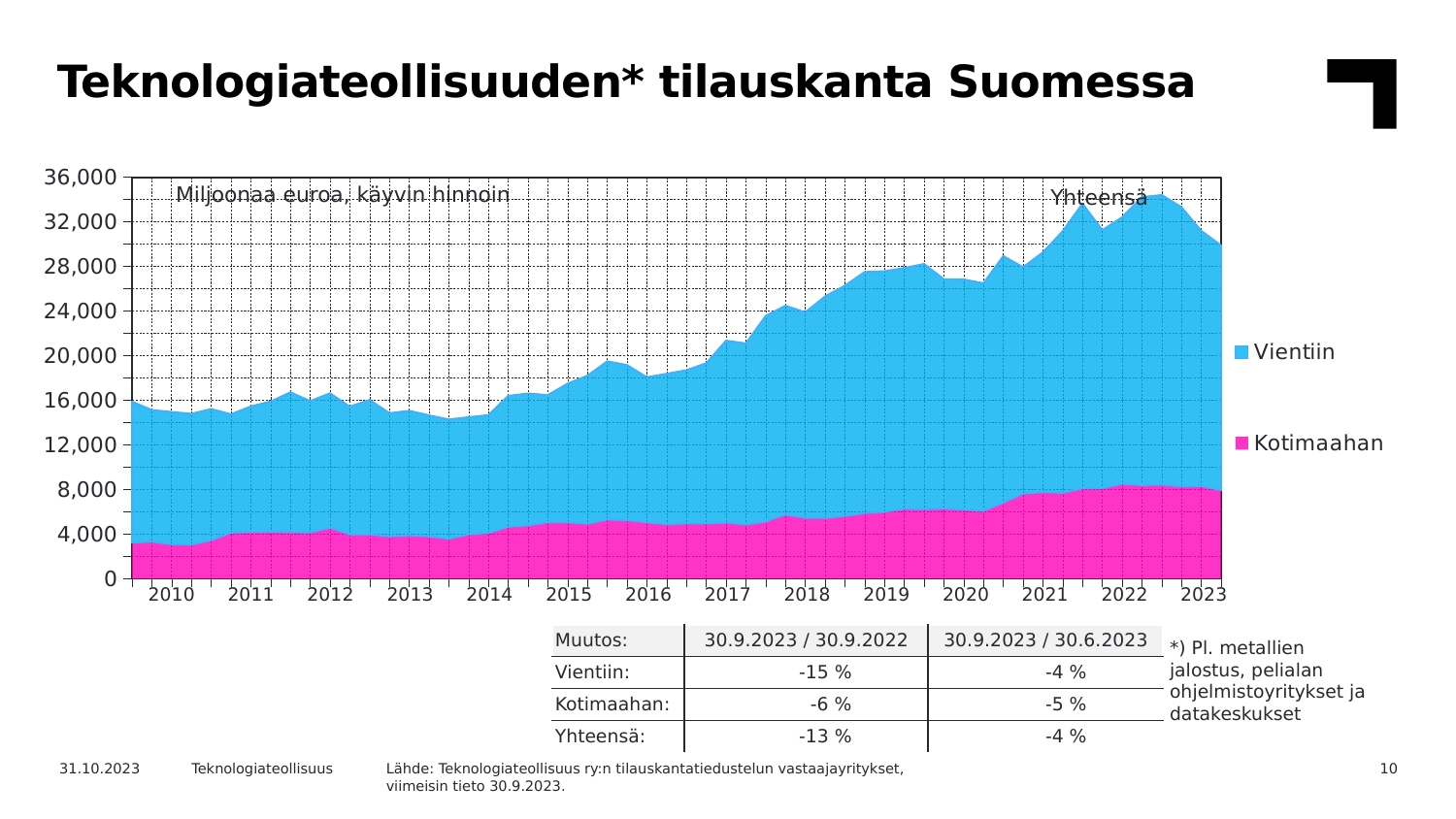

Teknologiateollisuuden* tilauskanta Suomessa

### Chart

| Category | Kotimaahan  | Vientiin  |
|---|---|---|
|  | 3225.715497398941 | 12650.530807478926 |
| 2010,I | 3321.026527517821 | 11803.287816850547 |
|  | 3088.80995144765 | 11863.867916625544 |
|  | 3059.919375111199 | 11733.175484646683 |
|  | 3453.675907612418 | 11766.723210207612 |
| 2011,I | 4125.996118653512 | 10622.396994173336 |
|  | 4201.701087141544 | 11249.898022428564 |
|  | 4221.422579402329 | 11668.053259478076 |
|  | 4180.758192866453 | 12533.64471059609 |
| 2012,I | 4147.916646249621 | 11785.985158300322 |
|  | 4576.22957377024 | 12052.46099025862 |
|  | 3979.9147708668656 | 11447.592003344293 |
|  | 3975.744532012072 | 12052.886559870552 |
| 2013,I | 3802.2224849822196 | 11043.822777976826 |
|  | 3889.0717000252525 | 11164.273512060003 |
|  | 3803.6546853152795 | 10850.158333804751 |
|  | 3572.305122615332 | 10707.515582695234 |
| 2014,I | 3985.831506190815 | 10496.494965342545 |
|  | 4098.33292555934 | 10574.645480631076 |
|  | 4660.3858732492145 | 11734.15462507438 |
|  | 4782.959967801673 | 11823.31538954856 |
| 2015,I | 5068.9460785941965 | 11400.438274380074 |
|  | 5062.766321481422 | 12438.804454603656 |
|  | 4926.608915501605 | 13282.273225347972 |
|  | 5303.735174646981 | 14192.94671952932 |
| 2016,I | 5244.981050111757 | 13917.044713846268 |
|  | 5060.035247315457 | 13008.890858686473 |
|  | 4890.6924683608295 | 13490.92079333411 |
|  | 4947.155628024715 | 13755.040130179015 |
| 2017,I | 4945.7427620211 | 14380.822091758011 |
|  | 5041.603574500884 | 16309.753252526965 |
|  | 4856.845163107723 | 16242.403735840855 |
|  | 5137.6388850851845 | 18423.126398016444 |
| 2018,I | 5756.9069022244275 | 18725.975973180546 |
|  | 5457.443070279552 | 18431.643049625596 |
|  | 5447.317474466172 | 19864.035672975217 |
|  | 5619.164347635744 | 20658.927531703346 |
| 2019,I | 5887.287312484149 | 21609.927006759244 |
|  | 6000.924200773736 | 21567.79183602856 |
|  | 6261.257600751722 | 21596.28536809255 |
|  | 6230.650320194187 | 21990.728727201033 |
| 2020,I | 6285.769900224598 | 20569.865813023996 |
|  | 6194.931154520935 | 20638.396281185323 |
|  | 6086.471161573922 | 20406.743274355653 |
|  | 6821.013317532632 | 22107.728458917158 |
| 2021,I | 7626.370553770125 | 20300.697485025503 |
|  | 7773.523276336844 | 21485.96425890746 |
|  | 7706.865447192685 | 23453.540446088762 |
|  | 8102.556754194944 | 25521.76129773739 |
| 2022,I | 8114.792035100078 | 23136.87462101779 |
|  | 8499.513018079537 | 23908.515030803614 |
|  | 8387.738090001734 | 25821.5855813839 |
|  | 8425.001521705 | 25976.622669410932 |
| 2023,I | 8264.966457169854 | 25042.37317154407 |
Miljoonaa euroa, käyvin hinnoin
Yhteensä
| 2010 | 2011 | 2012 | 2013 | 2014 | 2015 | 2016 | 2017 | 2018 | 2019 | 2020 | 2021 | 2022 | 2023 |
| --- | --- | --- | --- | --- | --- | --- | --- | --- | --- | --- | --- | --- | --- |
| Muutos: | 30.9.2023 / 30.9.2022 | 30.9.2023 / 30.6.2023 |
| --- | --- | --- |
| Vientiin: | -15 % | -4 % |
| Kotimaahan: | -6 % | -5 % |
| Yhteensä: | -13 % | -4 % |
*) Pl. metallien jalostus, pelialan ohjelmistoyritykset ja datakeskukset
Lähde: Teknologiateollisuus ry:n tilauskantatiedustelun vastaajayritykset,
viimeisin tieto 30.9.2023.
31.10.2023
Teknologiateollisuus
10